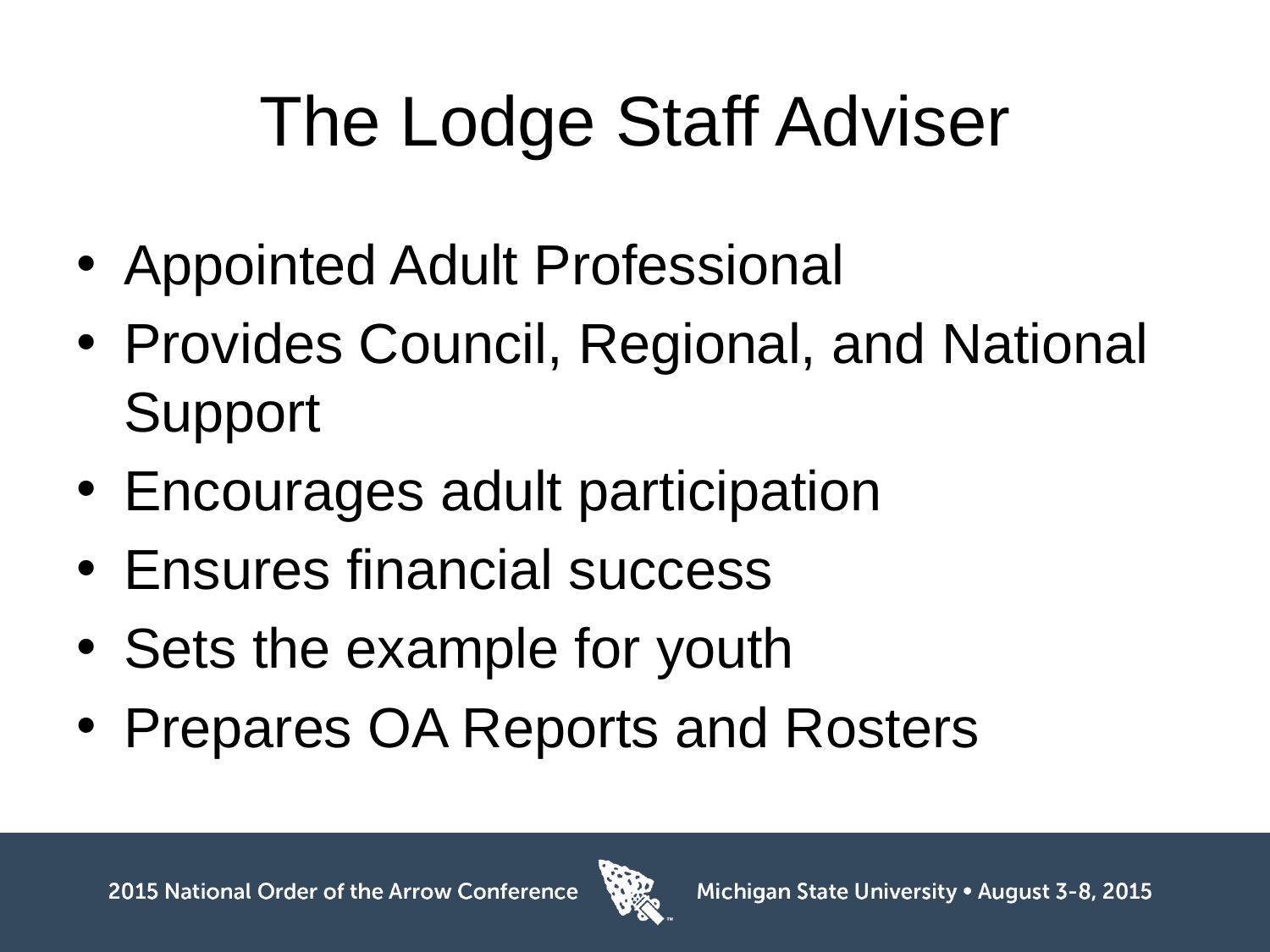

# The Lodge Staff Adviser
Appointed Adult Professional
Provides Council, Regional, and National Support
Encourages adult participation
Ensures financial success
Sets the example for youth
Prepares OA Reports and Rosters